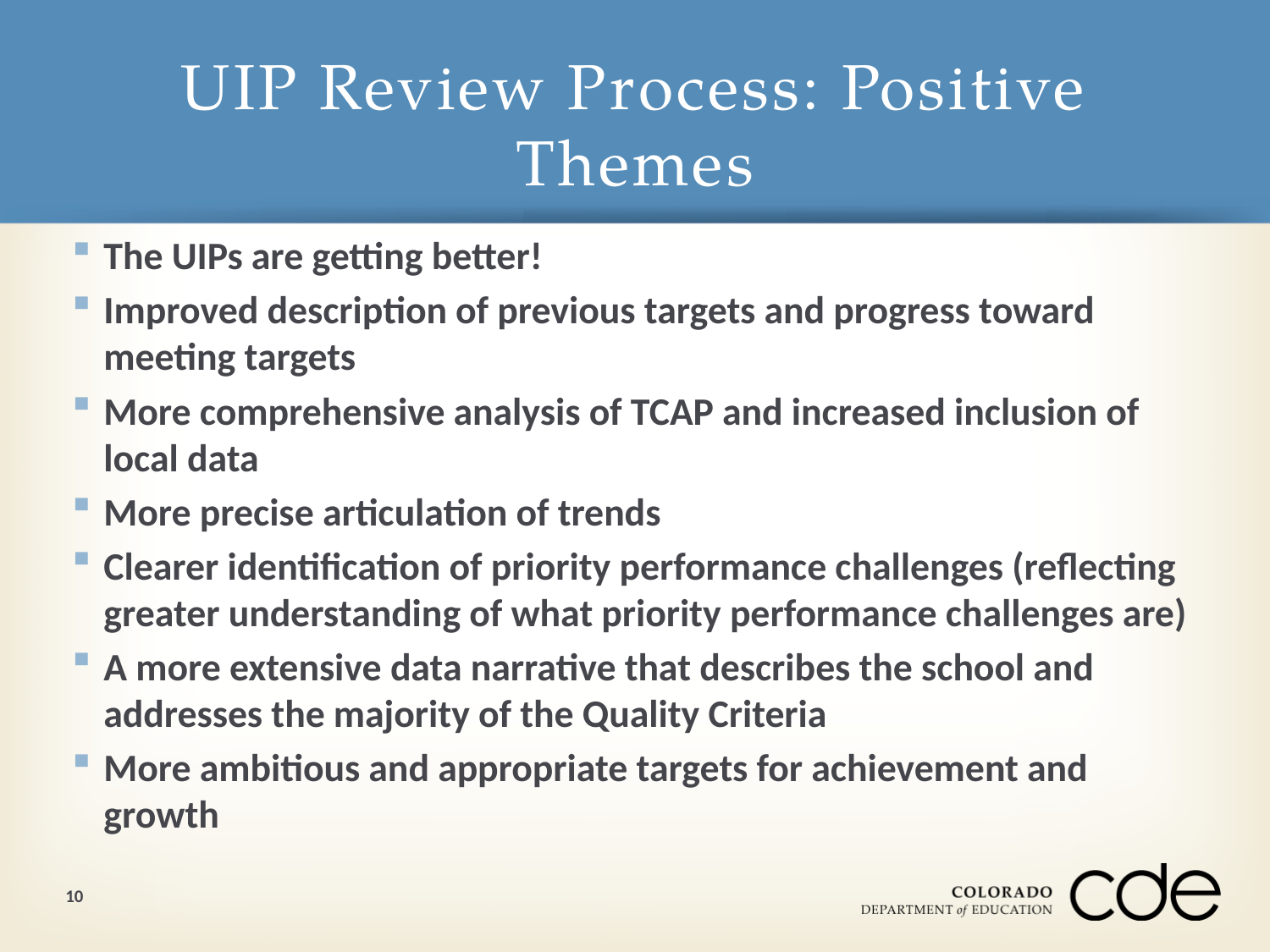

# UIP Review Process: Positive Themes
The UIPs are getting better!
Improved description of previous targets and progress toward meeting targets
More comprehensive analysis of TCAP and increased inclusion of local data
More precise articulation of trends
Clearer identification of priority performance challenges (reflecting greater understanding of what priority performance challenges are)
A more extensive data narrative that describes the school and addresses the majority of the Quality Criteria
More ambitious and appropriate targets for achievement and growth

10